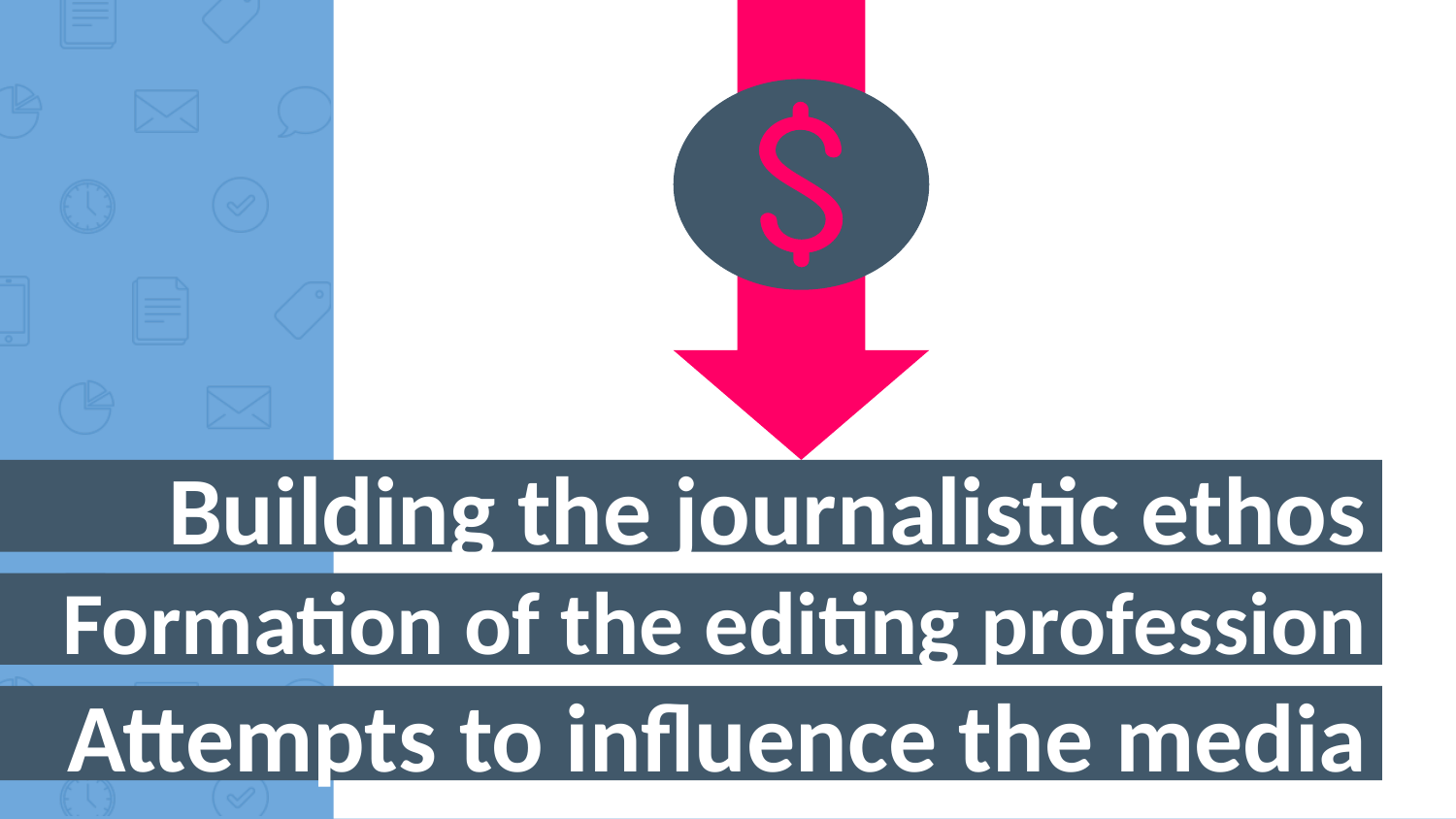

Building the journalistic ethos
Formation of the editing profession
Attempts to influence the media
30